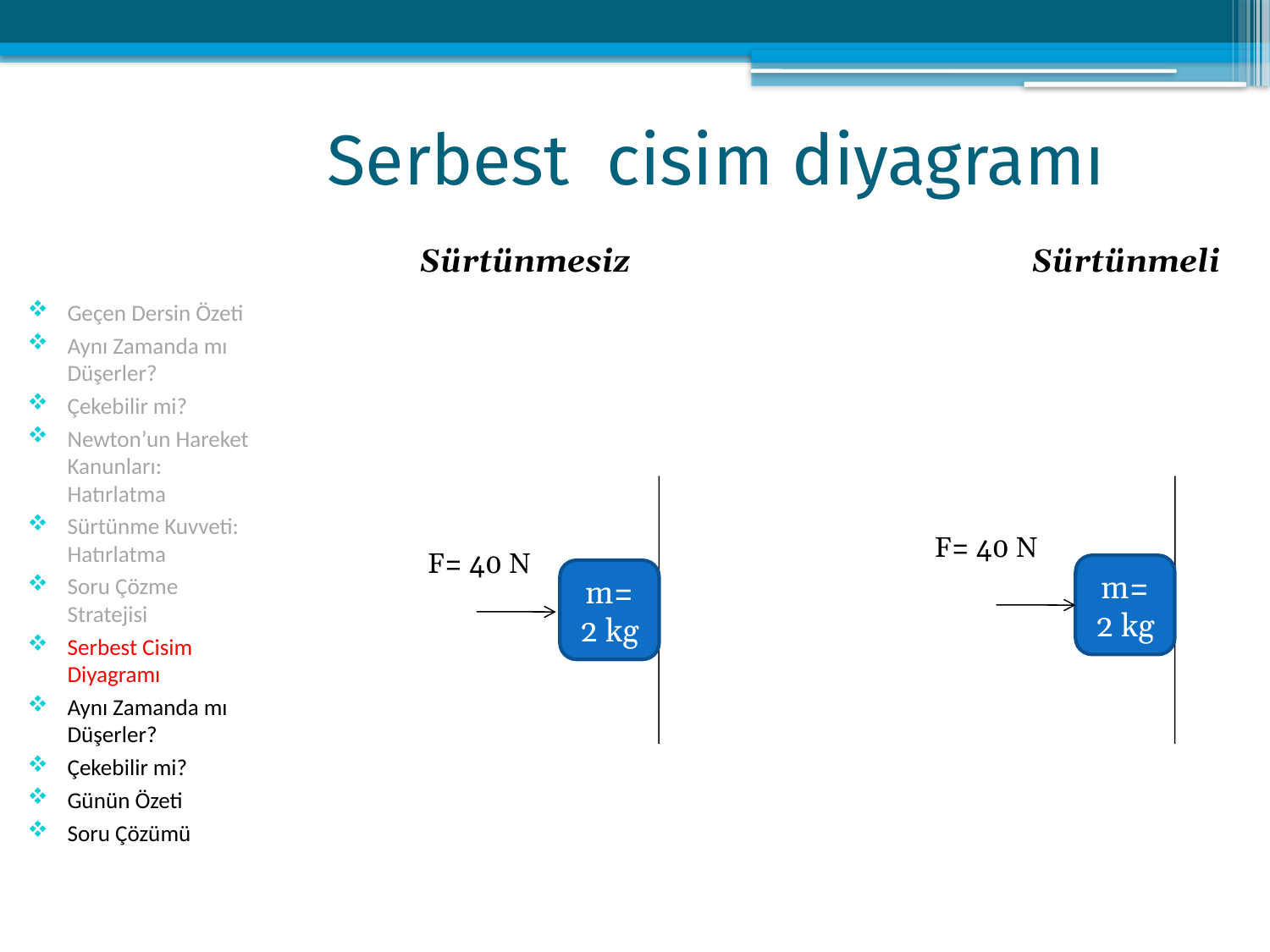

# Serbest  cisim diyagramı
     Sürtünmesiz                                                  Sürtünmeli
Geçen Dersin Özeti
Aynı Zamanda mı Düşerler?
Çekebilir mi?
Newton’un Hareket Kanunları: Hatırlatma
Sürtünme Kuvveti: Hatırlatma
Soru Çözme Stratejisi
Serbest Cisim Diyagramı
Aynı Zamanda mı Düşerler?
Çekebilir mi?
Günün Özeti
Soru Çözümü

F= 40 N
F= 40 N
m=2 kg
m=2 kg